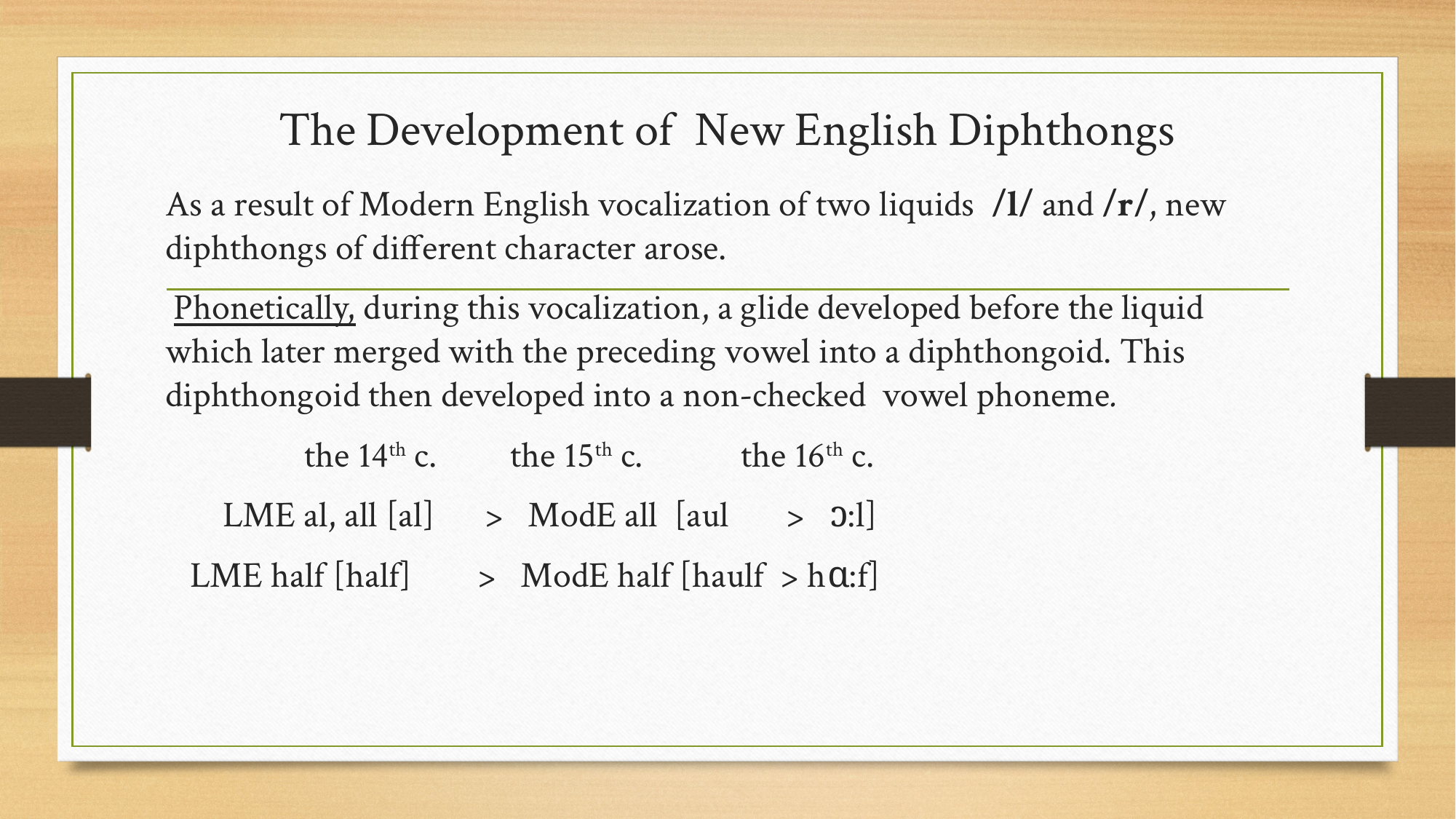

# The Development of  New English Diphthongs
As a result of Modern English vocalization of two liquids  /l/ and /r/, new diphthongs of different character arose.
 Phonetically, during this vocalization, a glide developed before the liquid which later merged with the preceding vowel into a diphthongoid. This diphthongoid then developed into a non-checked  vowel phoneme.
                 the 14th c.         the 15th c.            the 16th c.
       LME al, all [al]      >   ModE all  [aul       >   ɔ:l]
   LME half [half]        >   ModE half [haulf  > hɑ:f]